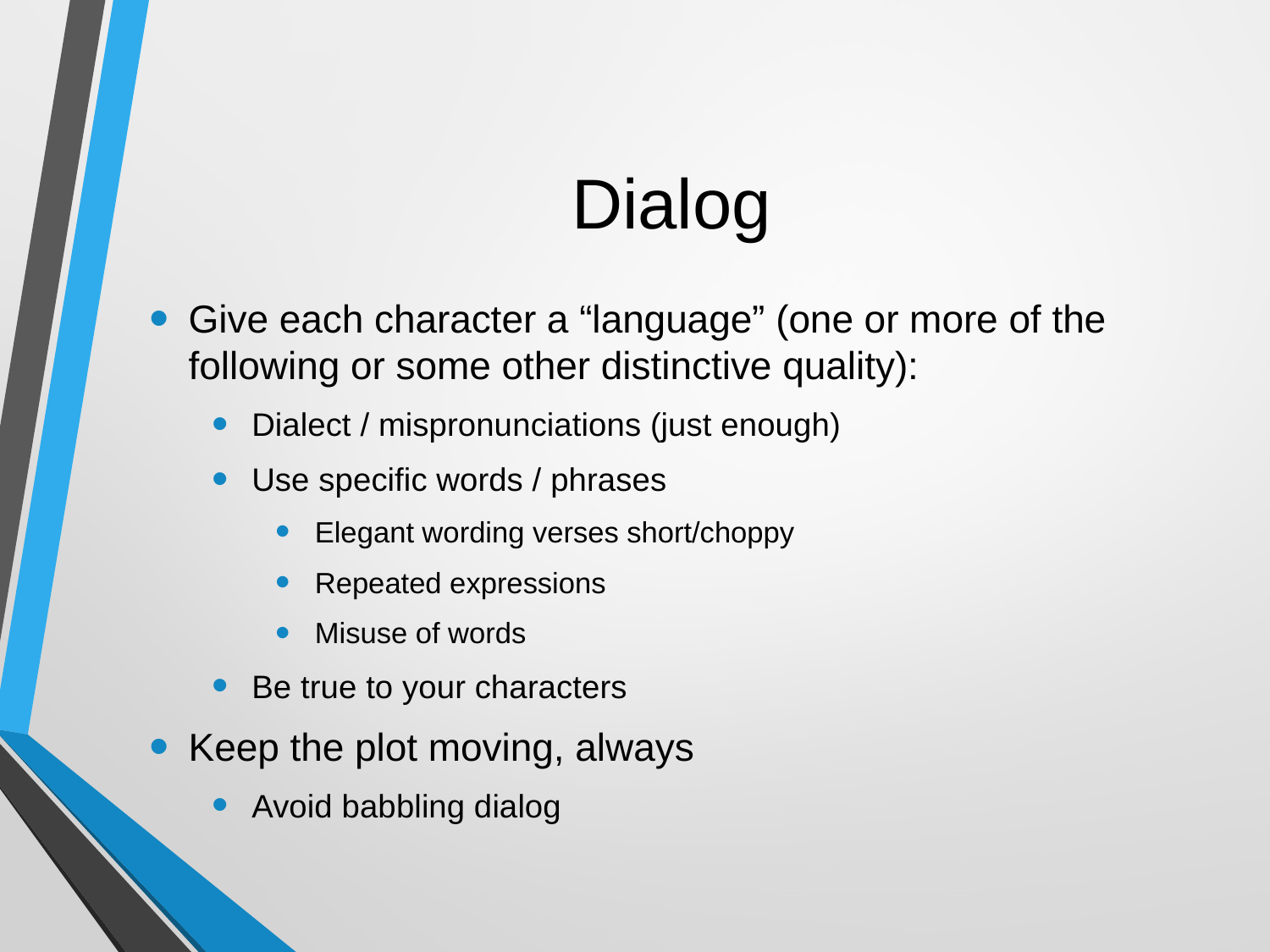

# Dialog
Give each character a “language” (one or more of the following or some other distinctive quality):
Dialect / mispronunciations (just enough)
Use specific words / phrases
Elegant wording verses short/choppy
Repeated expressions
Misuse of words
Be true to your characters
Keep the plot moving, always
Avoid babbling dialog